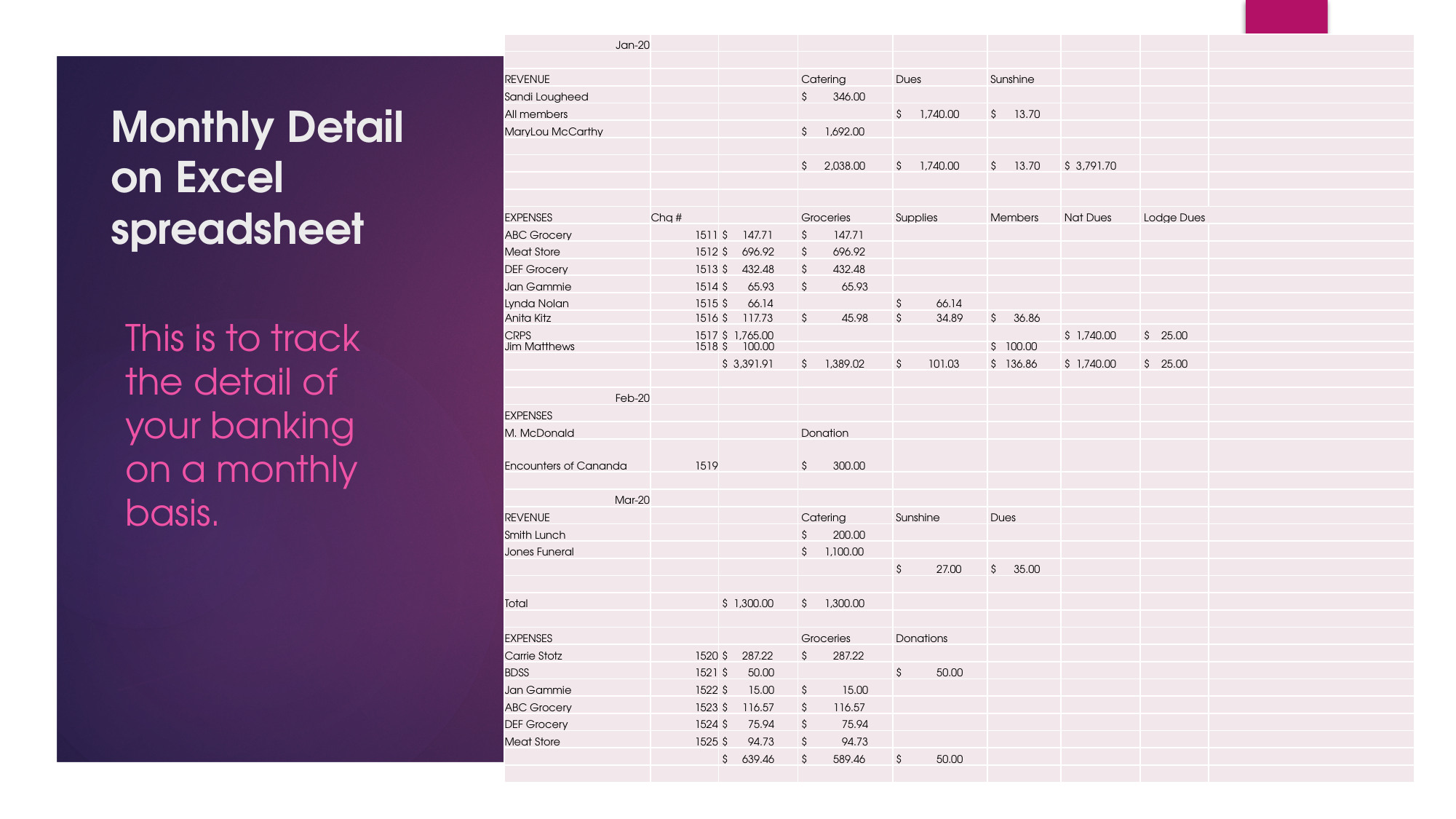

| Jan-20 |  |  |  |  |  |  |  |  |
| --- | --- | --- | --- | --- | --- | --- | --- | --- |
|  |  |  |  |  |  |  |  |  |
| REVENUE |  |  | Catering | Dues | Sunshine |  |  |  |
| Sandi Lougheed |  |  | $ 346.00 |  |  |  |  |  |
| All members |  |  |  | $ 1,740.00 | $ 13.70 |  |  |  |
| MaryLou McCarthy |  |  | $ 1,692.00 |  |  |  |  |  |
|  |  |  |  |  |  |  |  |  |
|  |  |  | $ 2,038.00 | $ 1,740.00 | $ 13.70 | $ 3,791.70 |  |  |
|  |  |  |  |  |  |  |  |  |
|  |  |  |  |  |  |  |  |  |
| EXPENSES | Chq # |  | Groceries | Supplies | Members | Nat Dues | Lodge Dues |  |
| ABC Grocery | 1511 | $ 147.71 | $ 147.71 |  |  |  |  |  |
| Meat Store | 1512 | $ 696.92 | $ 696.92 |  |  |  |  |  |
| DEF Grocery | 1513 | $ 432.48 | $ 432.48 |  |  |  |  |  |
| Jan Gammie | 1514 | $ 65.93 | $ 65.93 |  |  |  |  |  |
| Lynda Nolan | 1515 | $ 66.14 |  | $ 66.14 |  |  |  |  |
| Anita Kitz | 1516 | $ 117.73 | $ 45.98 | $ 34.89 | $ 36.86 |  |  |  |
| CRPS | 1517 | $ 1,765.00 |  |  |  | $ 1,740.00 | $ 25.00 |  |
| Jim Matthews | 1518 | $ 100.00 |  |  | $ 100.00 |  |  |  |
|  |  | $ 3,391.91 | $ 1,389.02 | $ 101.03 | $ 136.86 | $ 1,740.00 | $ 25.00 |  |
|  |  |  |  |  |  |  |  |  |
| Feb-20 |  |  |  |  |  |  |  |  |
| EXPENSES |  |  |  |  |  |  |  |  |
| M. McDonald |  |  | Donation |  |  |  |  |  |
| Encounters of Cananda | 1519 |  | $ 300.00 |  |  |  |  |  |
|  |  |  |  |  |  |  |  |  |
| Mar-20 |  |  |  |  |  |  |  |  |
| REVENUE |  |  | Catering | Sunshine | Dues |  |  |  |
| Smith Lunch |  |  | $ 200.00 |  |  |  |  |  |
| Jones Funeral |  |  | $ 1,100.00 |  |  |  |  |  |
|  |  |  |  | $ 27.00 | $ 35.00 |  |  |  |
|  |  |  |  |  |  |  |  |  |
| Total |  | $ 1,300.00 | $ 1,300.00 |  |  |  |  |  |
|  |  |  |  |  |  |  |  |  |
| EXPENSES |  |  | Groceries | Donations |  |  |  |  |
| Carrie Stotz | 1520 | $ 287.22 | $ 287.22 |  |  |  |  |  |
| BDSS | 1521 | $ 50.00 |  | $ 50.00 |  |  |  |  |
| Jan Gammie | 1522 | $ 15.00 | $ 15.00 |  |  |  |  |  |
| ABC Grocery | 1523 | $ 116.57 | $ 116.57 |  |  |  |  |  |
| DEF Grocery | 1524 | $ 75.94 | $ 75.94 |  |  |  |  |  |
| Meat Store | 1525 | $ 94.73 | $ 94.73 |  |  |  |  |  |
|  |  | $ 639.46 | $ 589.46 | $ 50.00 |  |  |  |  |
|  |  |  |  |  |  |  |  |  |
# Monthly Detail on Excel spreadsheet
This is to track the detail of your banking on a monthly basis.